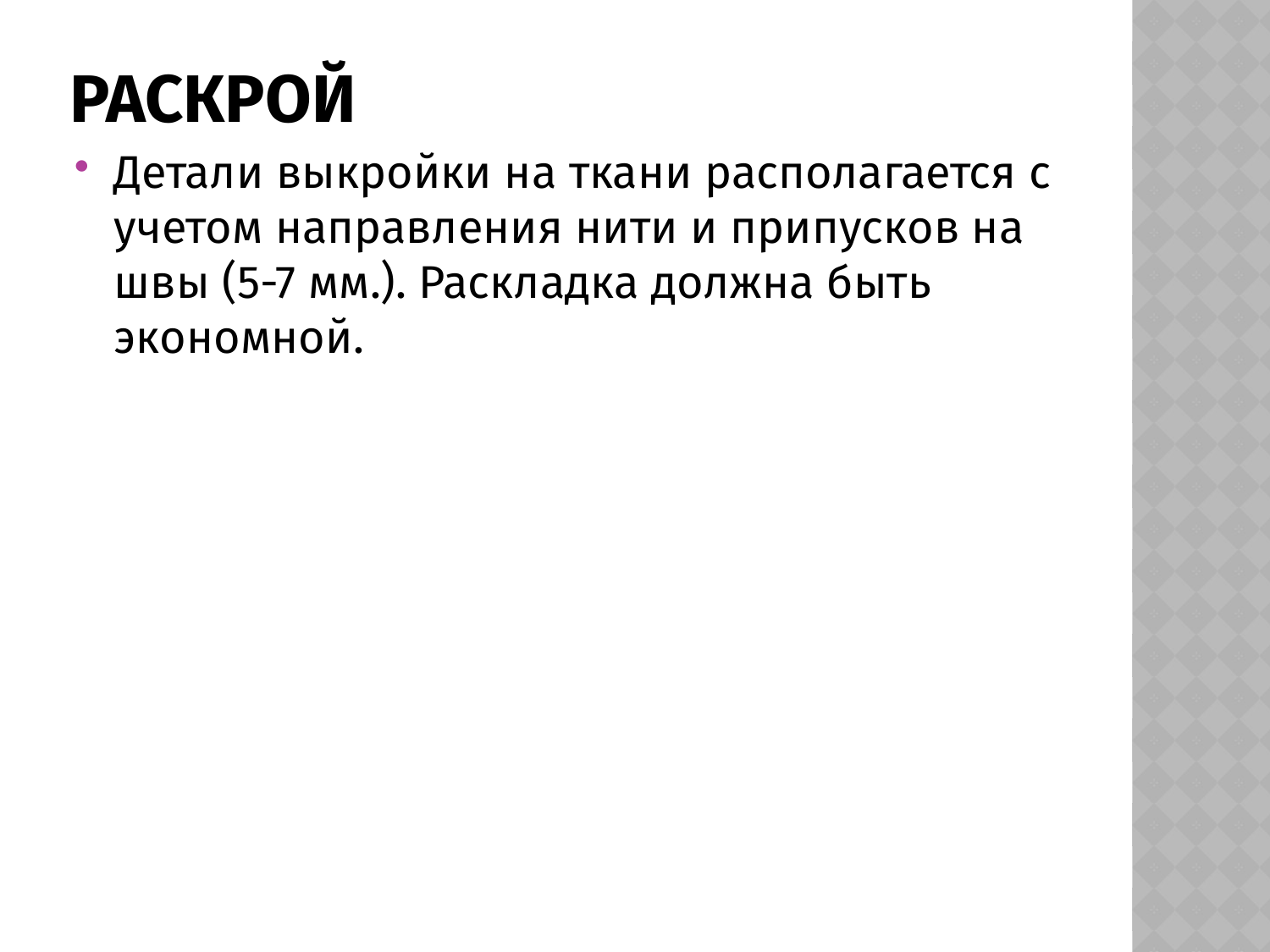

# Раскрой
Детали выкройки на ткани располагается с учетом направления нити и припусков на швы (5-7 мм.). Раскладка должна быть экономной.